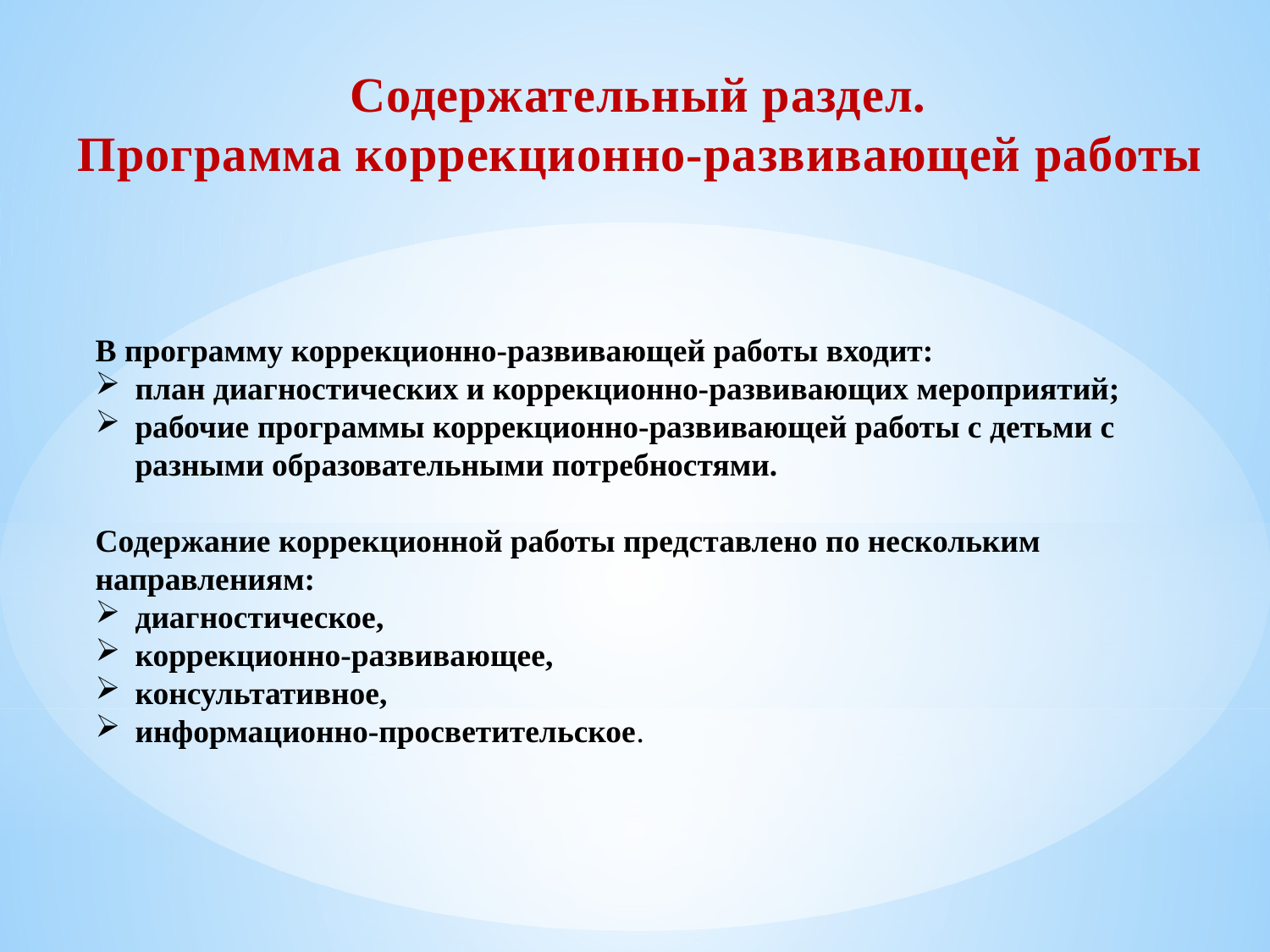

Содержательный раздел.
Программа коррекционно-развивающей работы

В программу коррекционно-развивающей работы входит:
план диагностических и коррекционно-развивающих мероприятий;
рабочие программы коррекционно-развивающей работы с детьми с разными образовательными потребностями.

Содержание коррекционной работы представлено по нескольким направлениям:
диагностическое,
коррекционно-развивающее,
консультативное,
информационно-просветительское.